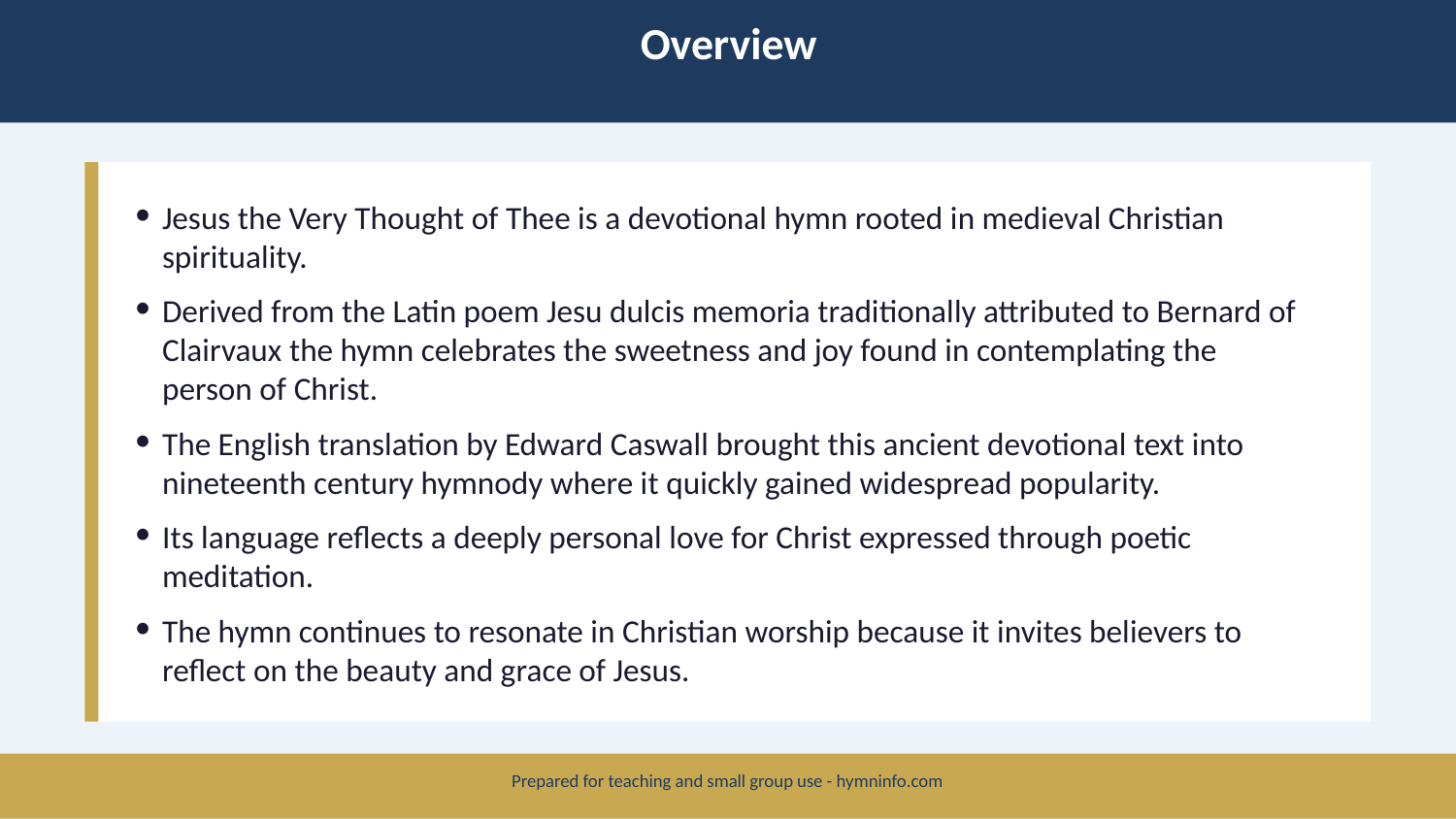

Overview

Jesus the Very Thought of Thee is a devotional hymn rooted in medieval Christian spirituality.
Derived from the Latin poem Jesu dulcis memoria traditionally attributed to Bernard of Clairvaux the hymn celebrates the sweetness and joy found in contemplating the person of Christ.
The English translation by Edward Caswall brought this ancient devotional text into nineteenth century hymnody where it quickly gained widespread popularity.
Its language reflects a deeply personal love for Christ expressed through poetic meditation.
The hymn continues to resonate in Christian worship because it invites believers to reflect on the beauty and grace of Jesus.

Prepared for teaching and small group use - hymninfo.com